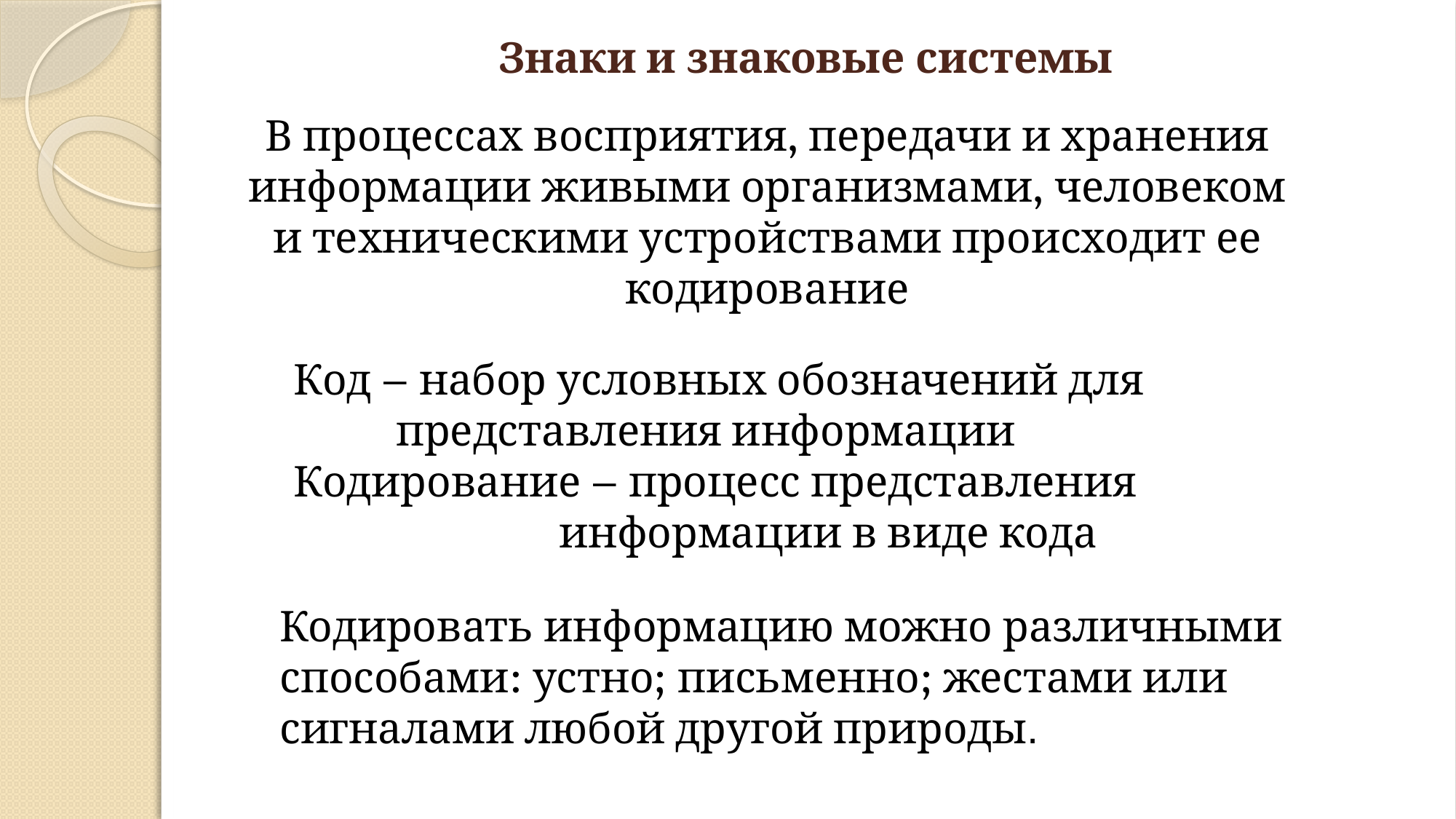

Знаки и знаковые системы
В процессах восприятия, передачи и хранения информации живыми организмами, человеком и техническими устройствами происходит ее кодирование
Код – набор условных обозначений для
          представления информации
Кодирование – процесс представления
                          информации в виде кода
Кодировать информацию можно различными способами: устно; письменно; жестами или сигналами любой другой природы.